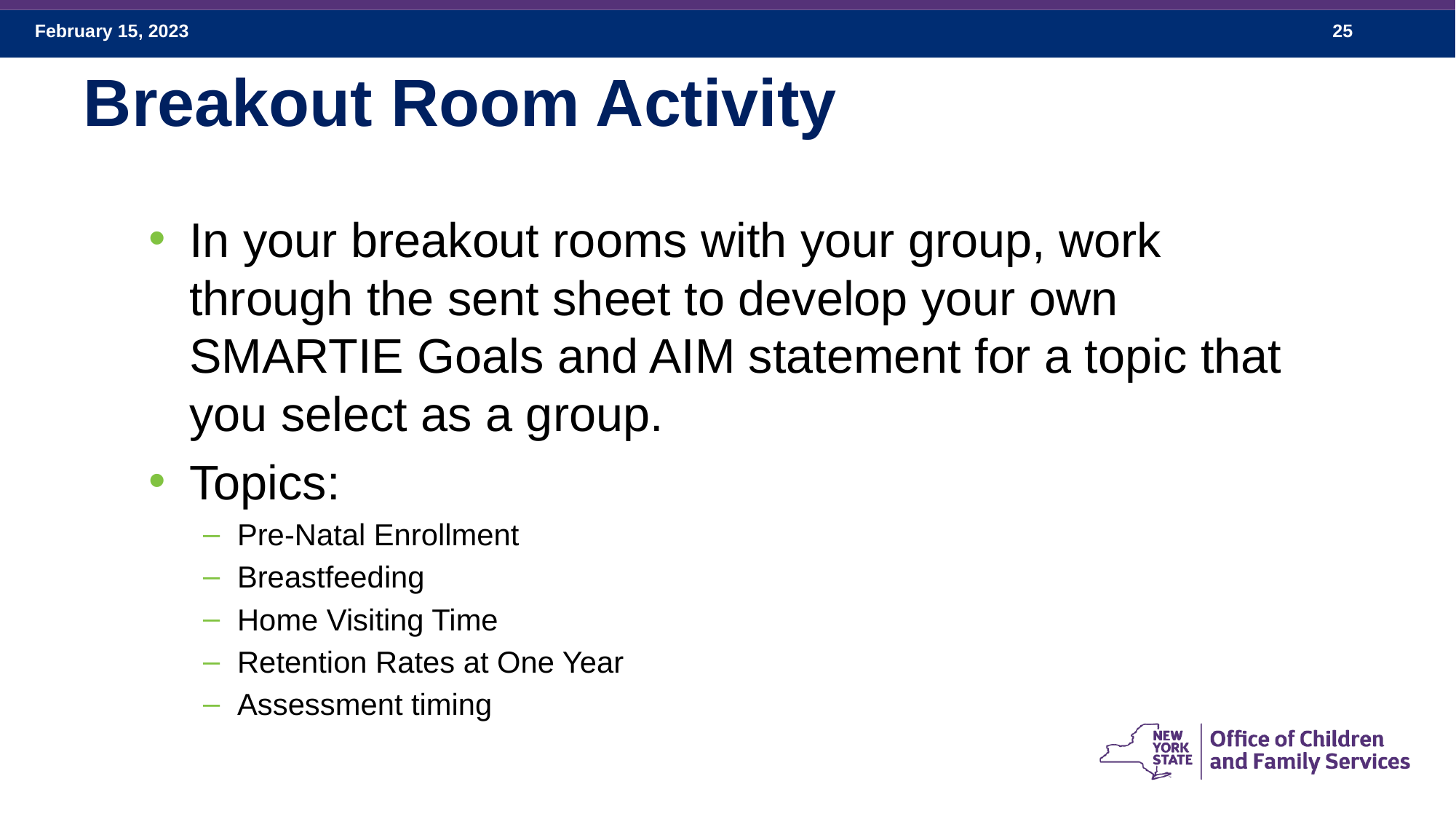

# Breakout Room Activity
In your breakout rooms with your group, work through the sent sheet to develop your own SMARTIE Goals and AIM statement for a topic that you select as a group.
Topics:
Pre-Natal Enrollment
Breastfeeding
Home Visiting Time
Retention Rates at One Year
Assessment timing